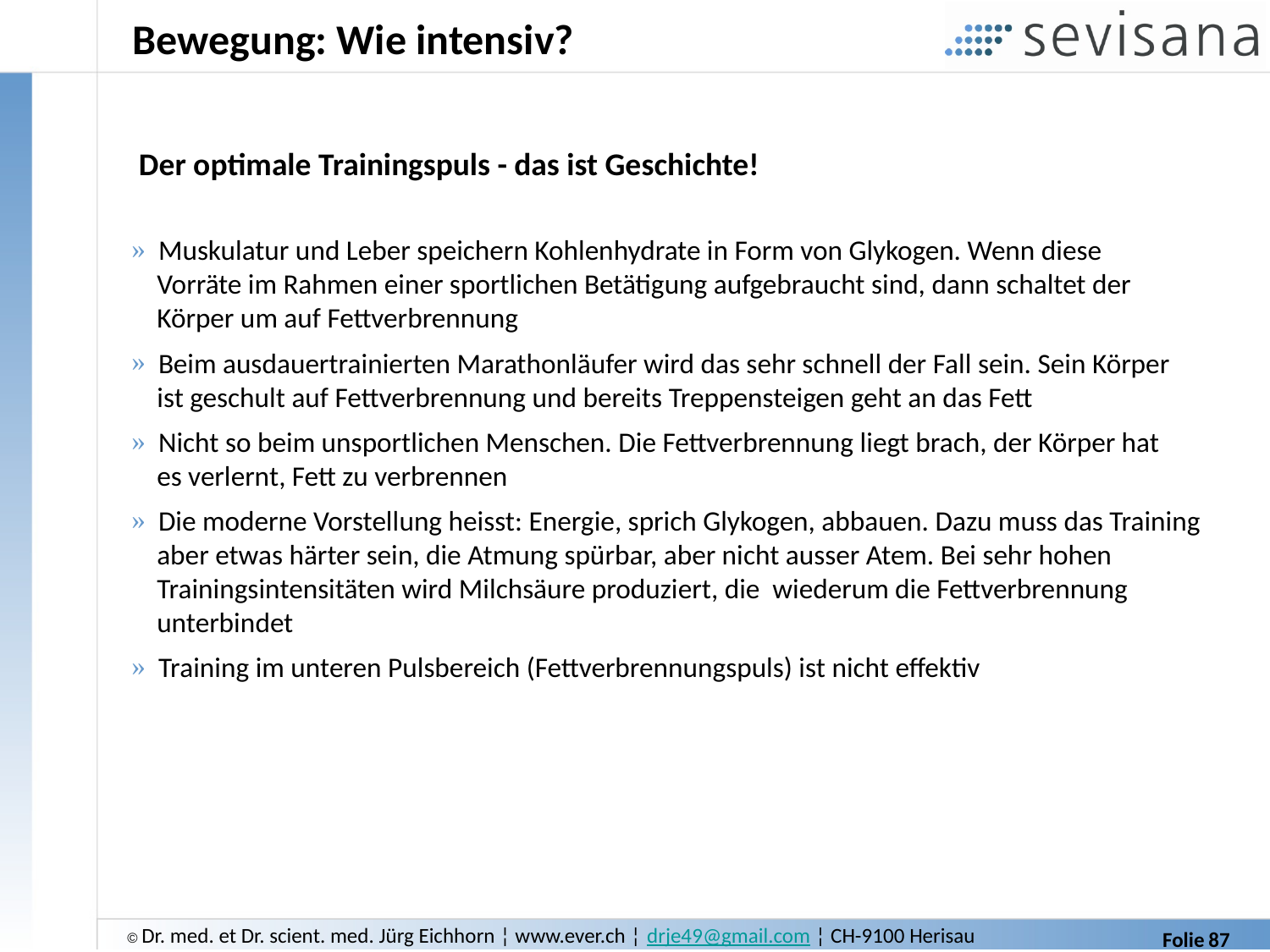

# Bewegung: Wie intensiv?
 Der optimale Trainingspuls - das ist Geschichte!
  Muskulatur und Leber speichern Kohlenhydrate in Form von Glykogen. Wenn diese
    Vorräte im Rahmen einer sportlichen Betätigung aufgebraucht sind, dann schaltet der
    Körper um auf Fettverbrennung
  Beim ausdauertrainierten Marathonläufer wird das sehr schnell der Fall sein. Sein Körper
    ist geschult auf Fettverbrennung und bereits Treppensteigen geht an das Fett
  Nicht so beim unsportlichen Menschen. Die Fettverbrennung liegt brach, der Körper hat
    es verlernt, Fett zu verbrennen
  Die moderne Vorstellung heisst: Energie, sprich Glykogen, abbauen. Dazu muss das Training
    aber etwas härter sein, die Atmung spürbar, aber nicht ausser Atem. Bei sehr hohen
    Trainingsintensitäten wird Milchsäure produziert, die  wiederum die Fettverbrennung
    unterbindet
  Training im unteren Pulsbereich (Fettverbrennungspuls) ist nicht effektiv